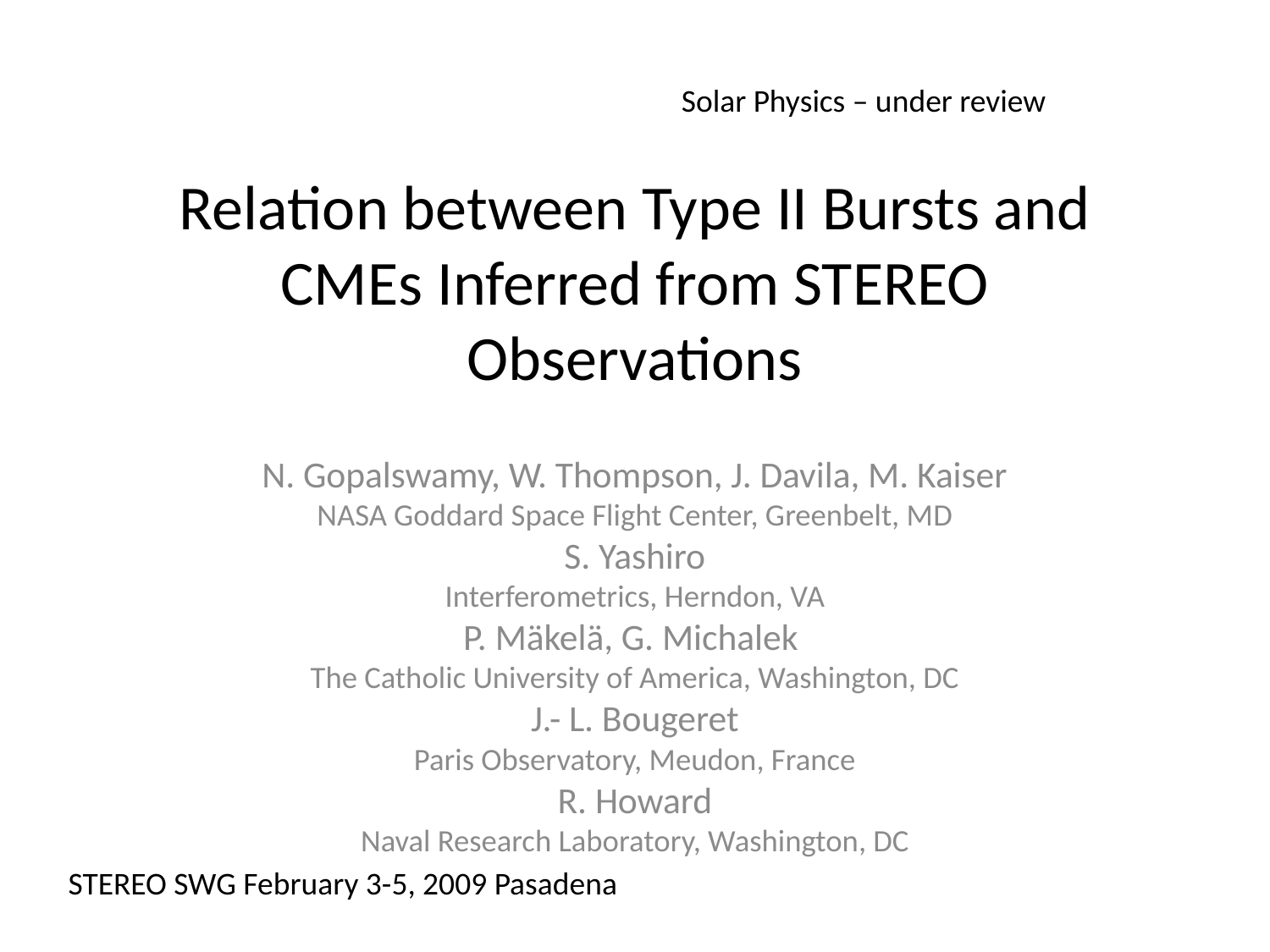

Solar Physics – under review
# Relation between Type II Bursts and CMEs Inferred from STEREO Observations
N. Gopalswamy, W. Thompson, J. Davila, M. Kaiser
NASA Goddard Space Flight Center, Greenbelt, MD
S. Yashiro
Interferometrics, Herndon, VA
P. Mäkelä, G. Michalek
The Catholic University of America, Washington, DC
J.- L. Bougeret
Paris Observatory, Meudon, France
R. Howard
Naval Research Laboratory, Washington, DC
STEREO SWG February 3-5, 2009 Pasadena